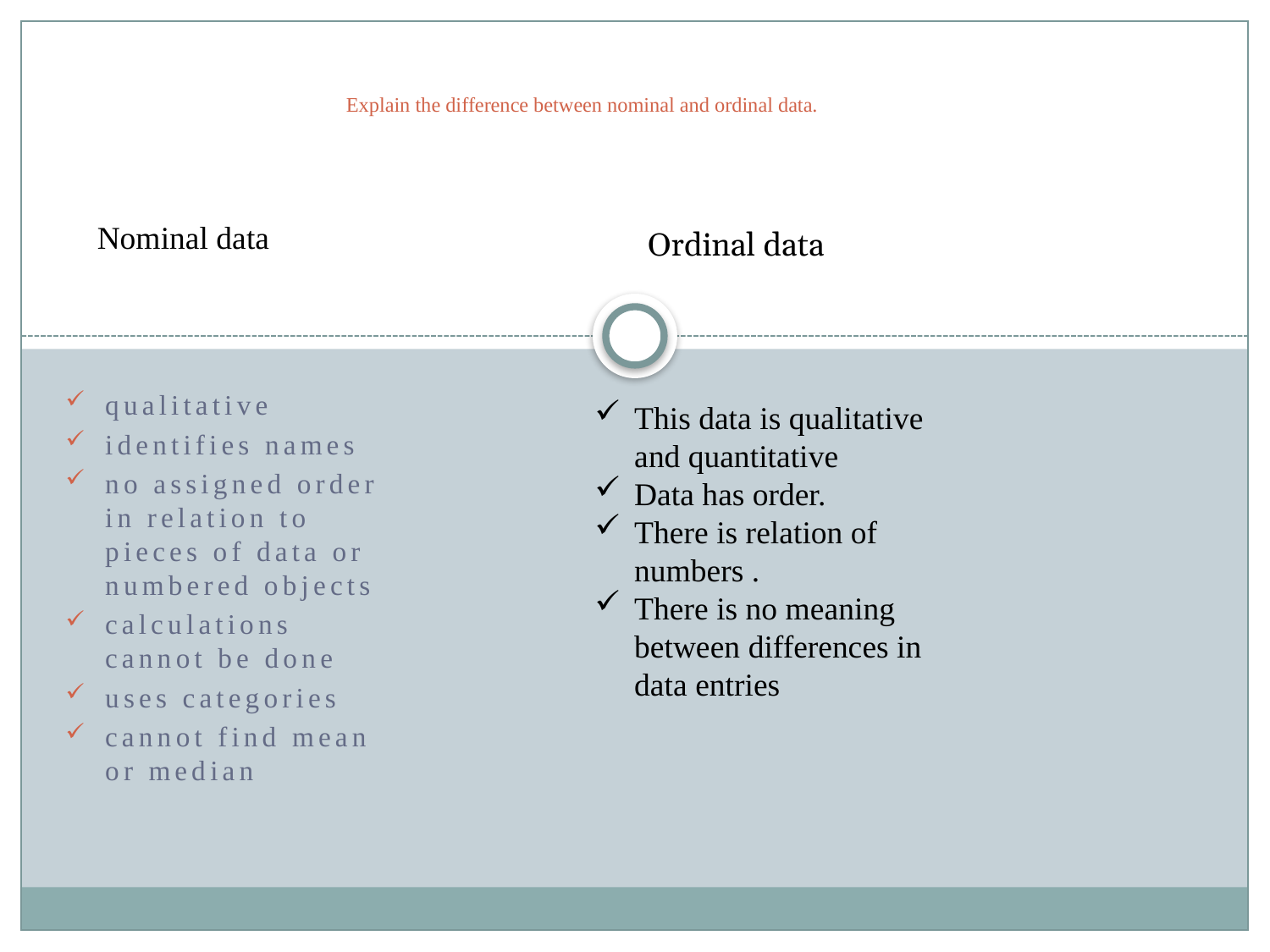

# Explain the difference between nominal and ordinal data.
Nominal data
Ordinal data
qualitative
identifies names
no assigned order in relation to pieces of data or numbered objects
calculations cannot be done
uses categories
cannot find mean or median

This data is qualitative and quantitative
Data has order.
There is relation of numbers .
There is no meaning between differences in data entries